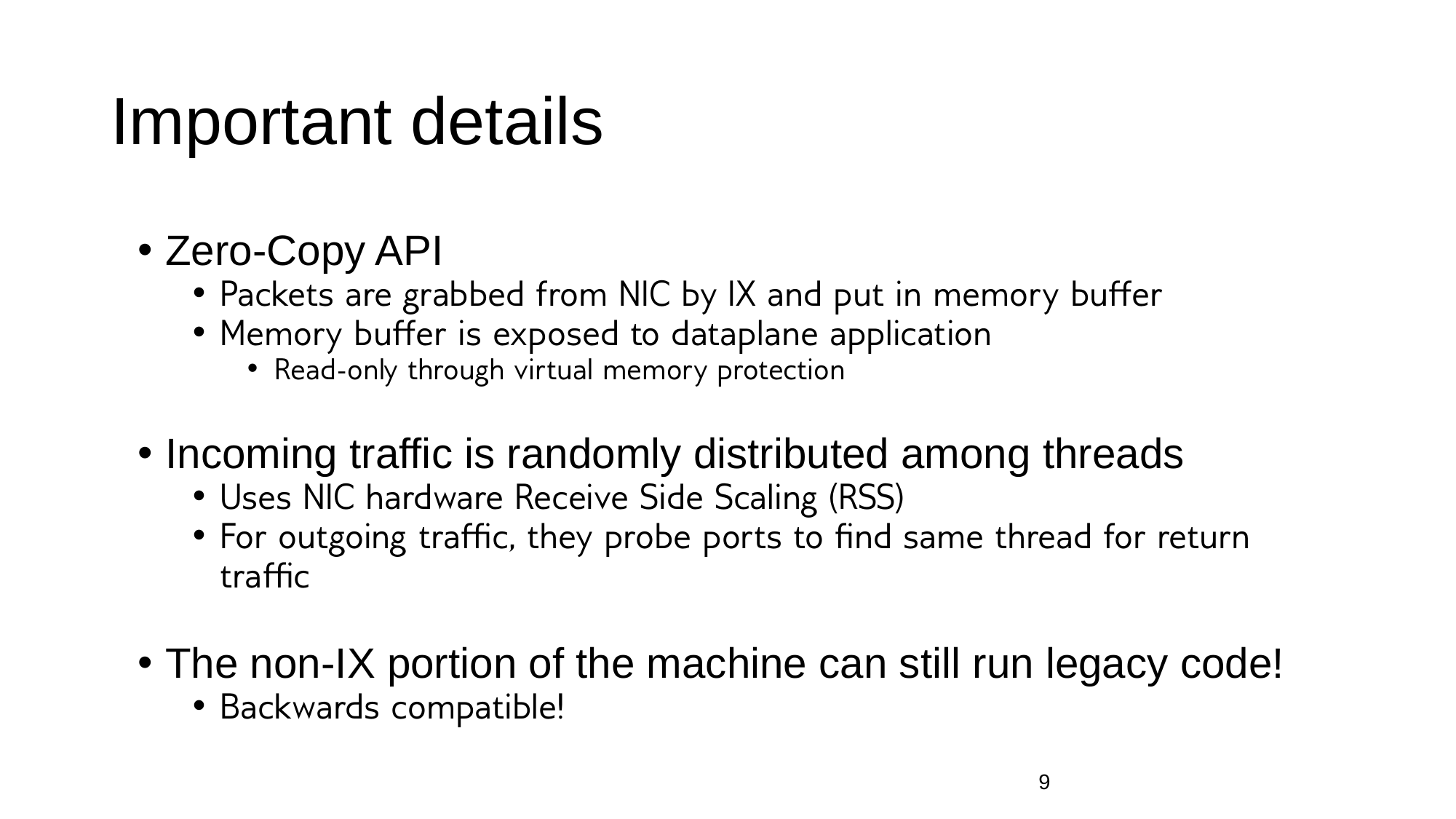

# Important details
Zero-Copy API
Packets are grabbed from NIC by IX and put in memory buffer
Memory buffer is exposed to dataplane application
Read-only through virtual memory protection

Incoming traffic is randomly distributed among threads
Uses NIC hardware Receive Side Scaling (RSS)
For outgoing traffic, they probe ports to find same thread for return traffic

The non-IX portion of the machine can still run legacy code!
Backwards compatible!
9